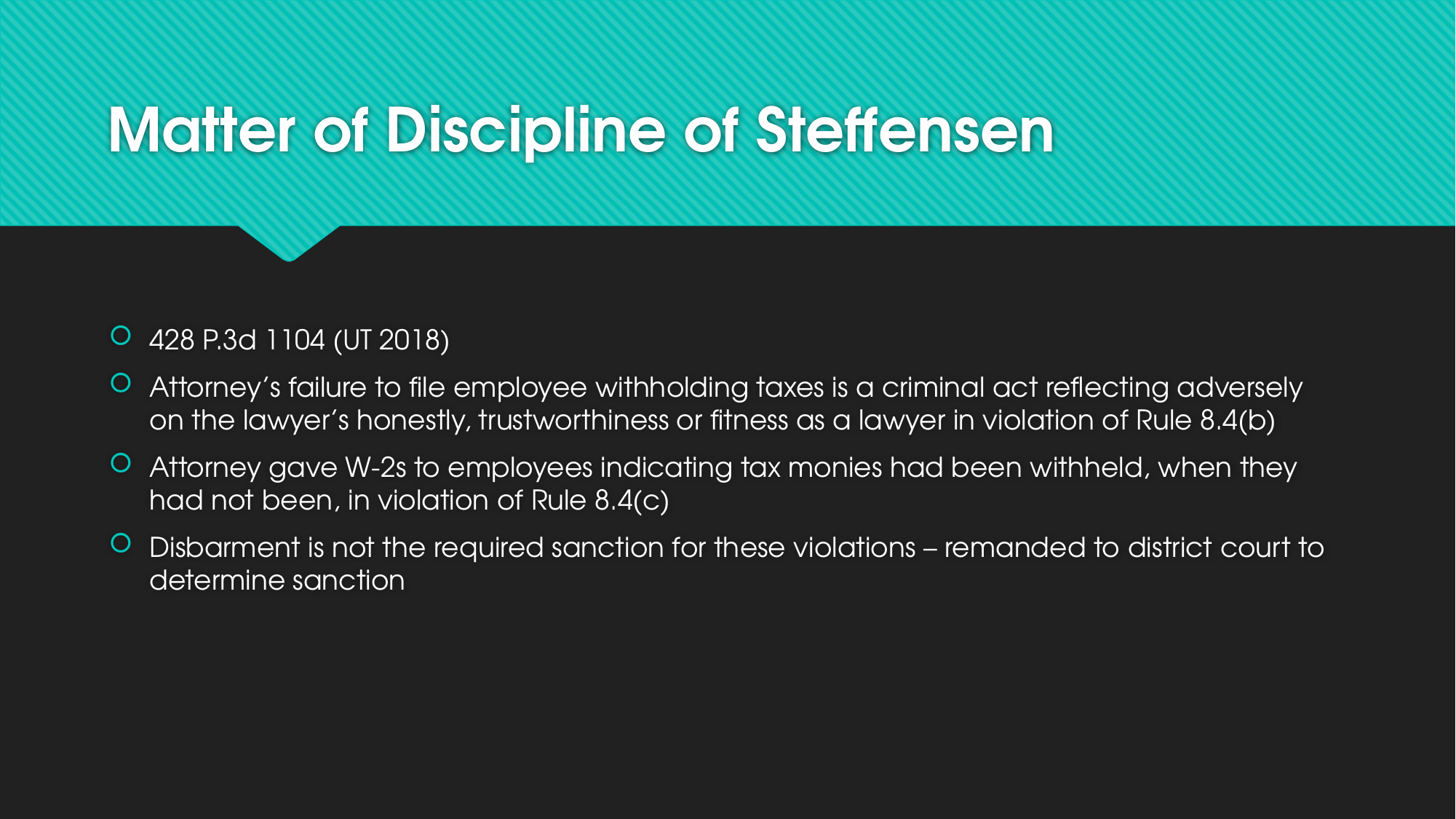

# Matter of Discipline of Steffensen
428 P.3d 1104 (UT 2018)
Attorney’s failure to file employee withholding taxes is a criminal act reflecting adversely on the lawyer’s honestly, trustworthiness or fitness as a lawyer in violation of Rule 8.4(b)
Attorney gave W-2s to employees indicating tax monies had been withheld, when they had not been, in violation of Rule 8.4(c)
Disbarment is not the required sanction for these violations – remanded to district court to determine sanction